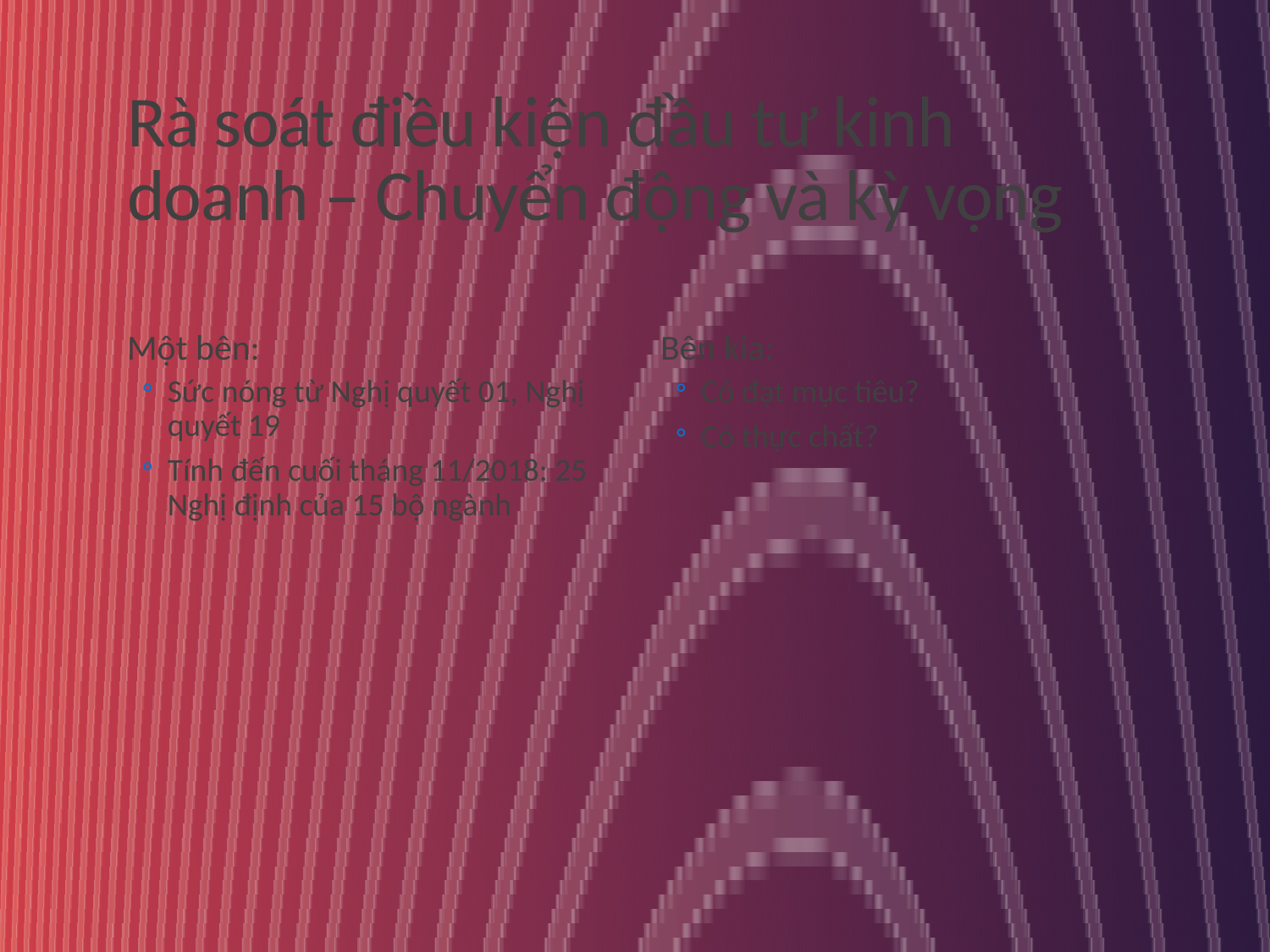

# Rà soát điều kiện đầu tư kinh doanh – Chuyển động và kỳ vọng

Một bên:
Sức nóng từ Nghị quyết 01, Nghị quyết 19
Tính đến cuối tháng 11/2018: 25 Nghị định của 15 bộ ngành

Bên kia:
Có đạt mục tiêu?
Có thực chất?